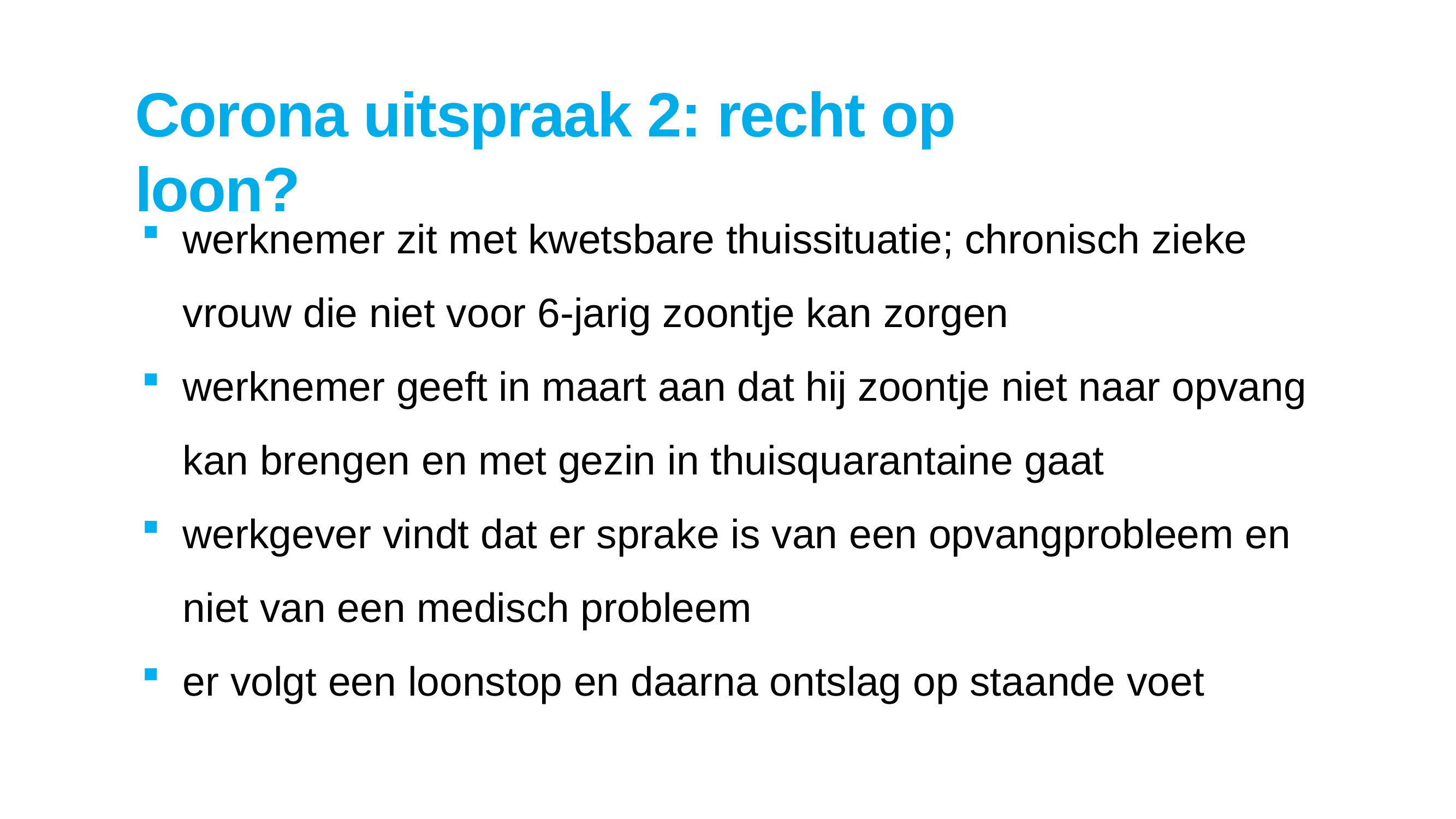

# Corona uitspraak 2: recht op loon?

werknemer zit met kwetsbare thuissituatie; chronisch zieke vrouw die niet voor 6-jarig zoontje kan zorgen
werknemer geeft in maart aan dat hij zoontje niet naar opvang kan brengen en met gezin in thuisquarantaine gaat
werkgever vindt dat er sprake is van een opvangprobleem en niet van een medisch probleem
er volgt een loonstop en daarna ontslag op staande voet